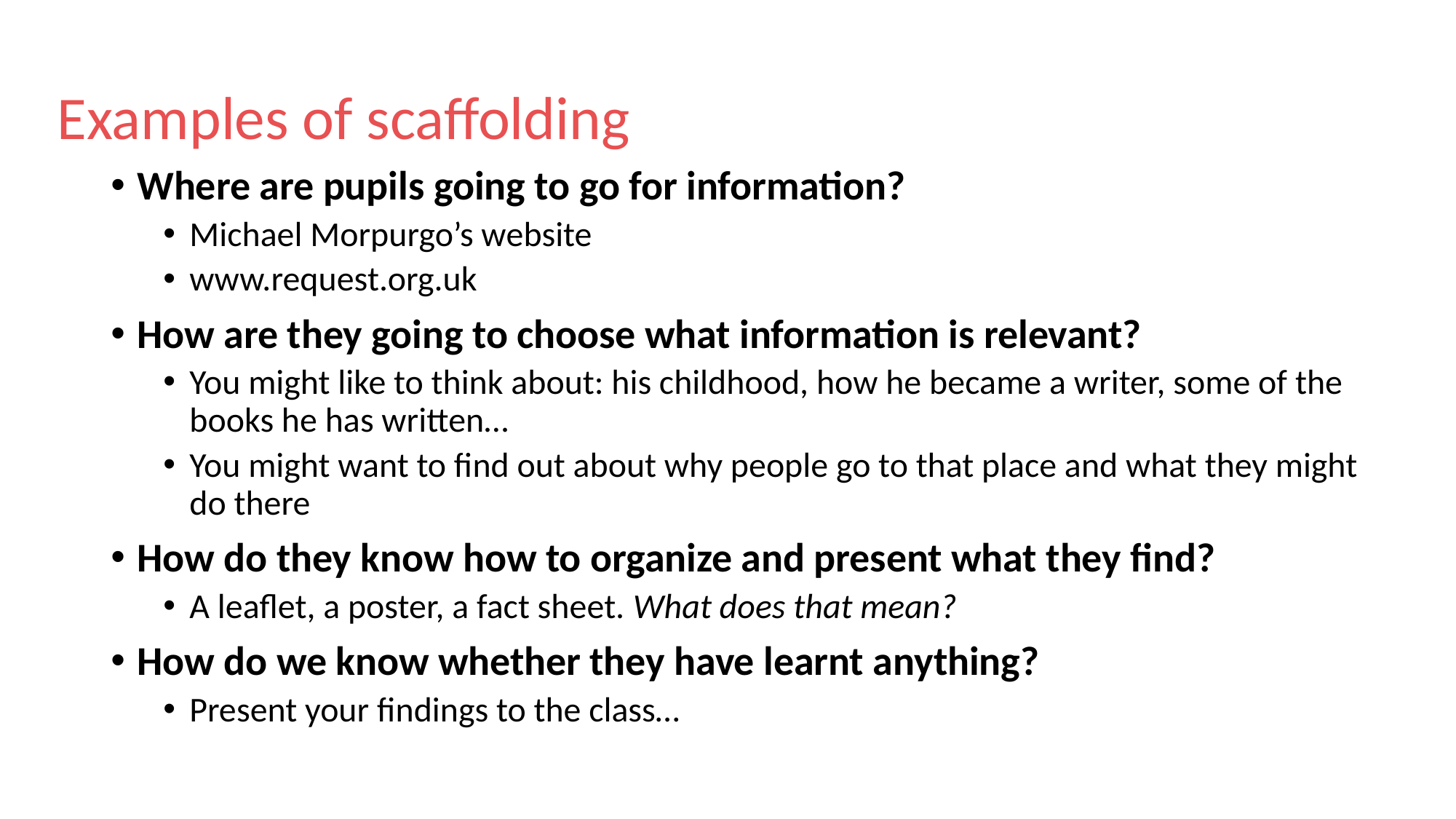

# Examples of scaffolding
Where are pupils going to go for information?
Michael Morpurgo’s website
www.request.org.uk
How are they going to choose what information is relevant?
You might like to think about: his childhood, how he became a writer, some of the books he has written…
You might want to find out about why people go to that place and what they might do there
How do they know how to organize and present what they find?
A leaflet, a poster, a fact sheet. What does that mean?
How do we know whether they have learnt anything?
Present your findings to the class…